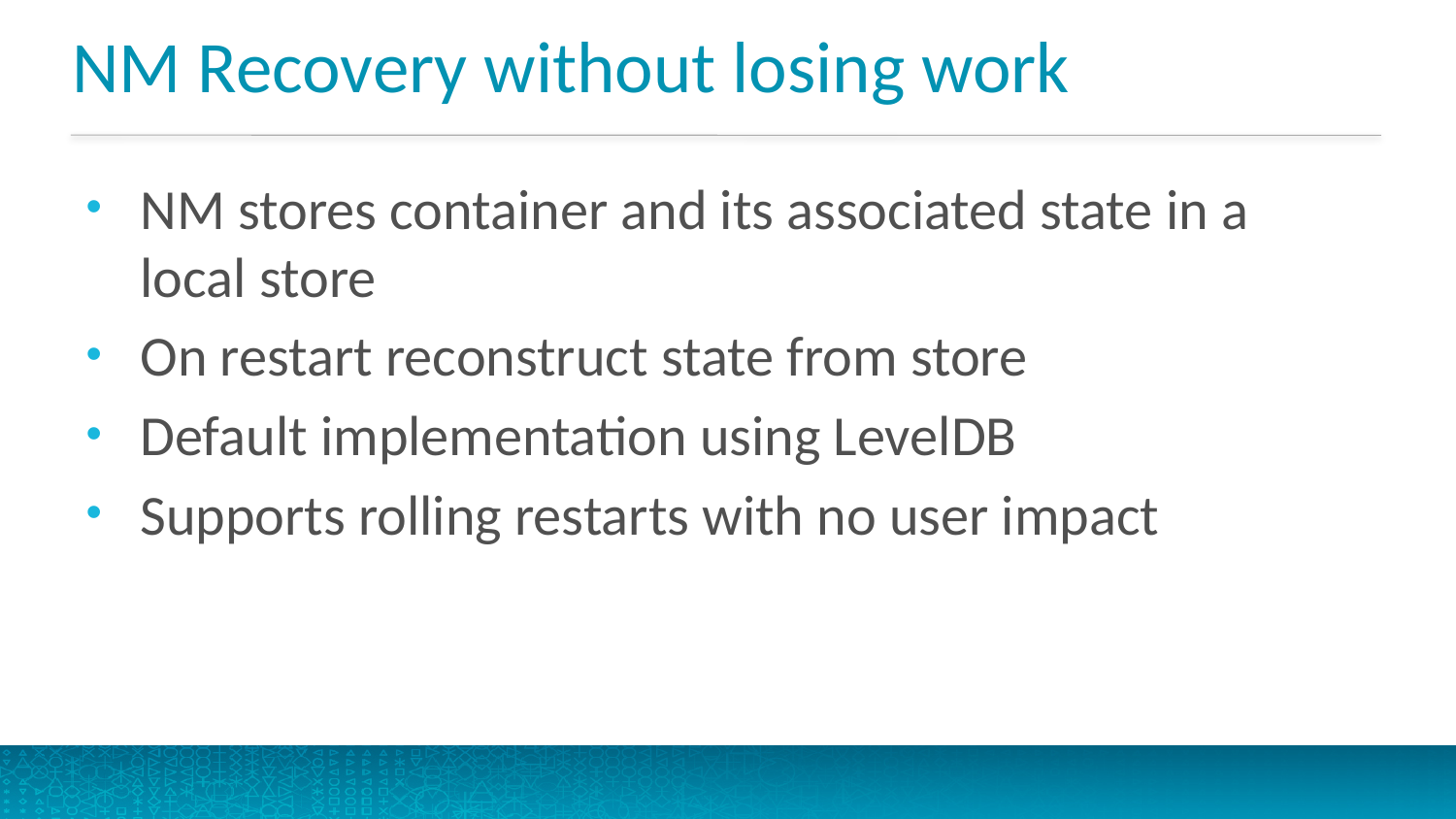

# NM Recovery without losing work
NM stores container and its associated state in a local store
On restart reconstruct state from store
Default implementation using LevelDB
Supports rolling restarts with no user impact